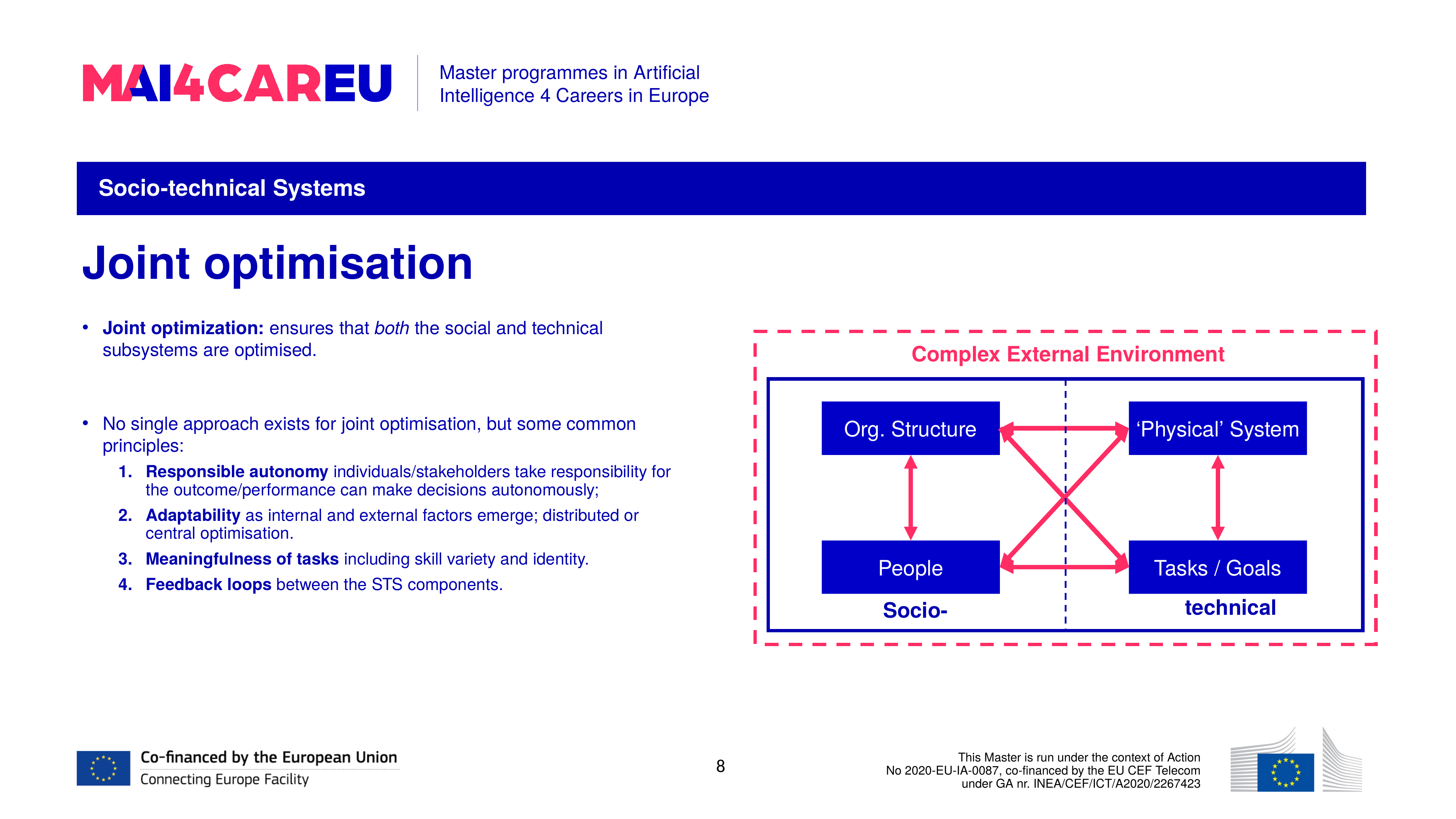

Socio-technical Systems
Joint optimisation
Joint optimization: ensures that both the social and technical subsystems are optimised.

No single approach exists for joint optimisation, but some common principles:
Responsible autonomy individuals/stakeholders take responsibility for the outcome/performance can make decisions autonomously;
Adaptability as internal and external factors emerge; distributed or central optimisation.
Meaningfulness of tasks including skill variety and identity.
Feedback loops between the STS components.

Complex External Environment

Org. Structure
‘Physical’ System
People
Tasks / Goals
technical
Socio-
8